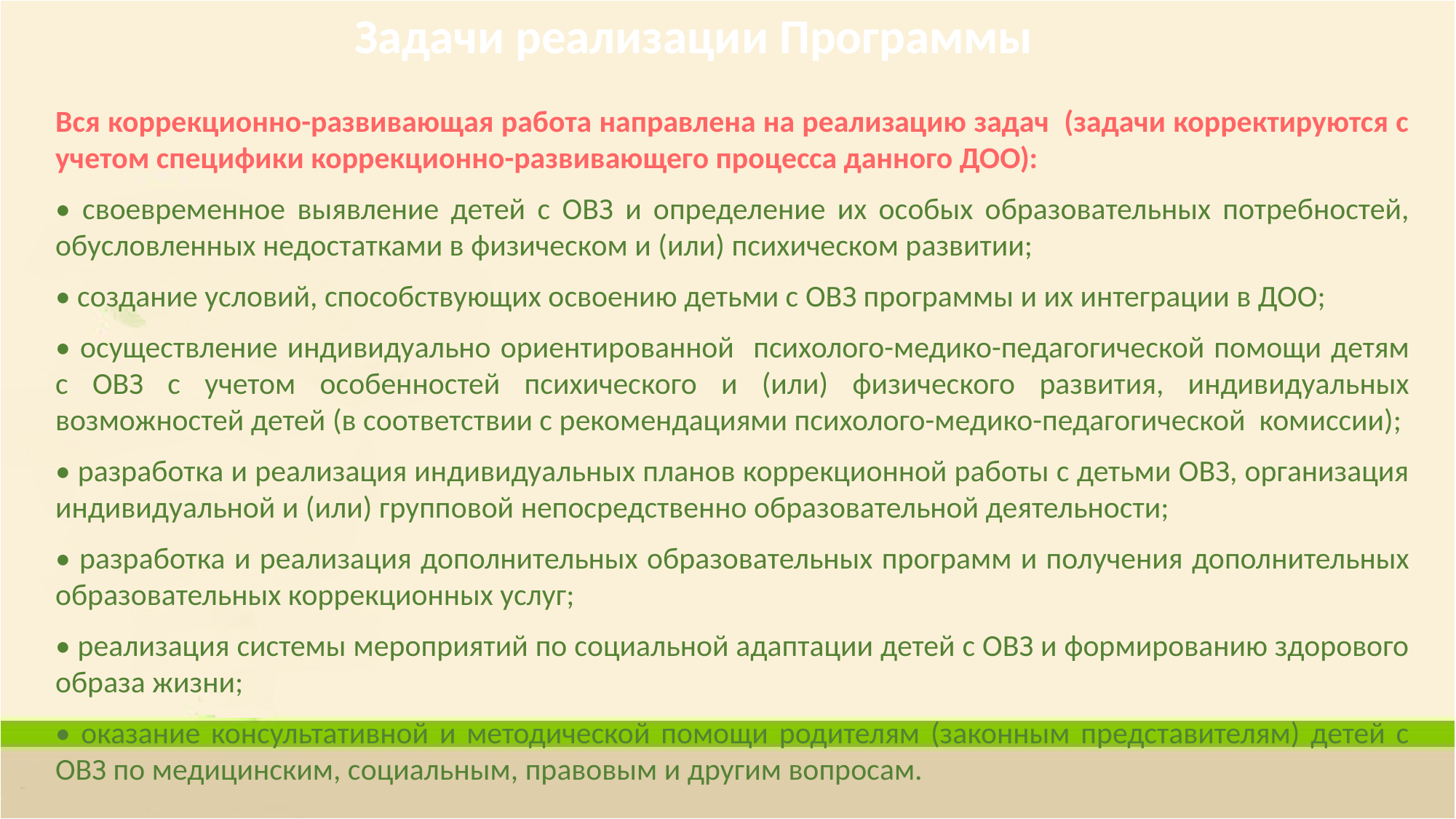

Задачи реализации Программы

Задачи реализации Программы
Вся коррекционно-развивающая работа направлена на реализацию задач  (задачи корректируются с учетом специфики коррекционно-развивающего процесса данного ДОО):

• своевременное выявление детей с ОВЗ и определение их особых образовательных потребностей, обусловленных недостатками в физическом и (или) психическом развитии;

• создание условий, способствующих освоению детьми с ОВЗ программы и их интеграции в ДОО;

• осуществление индивидуально ориентированной  психолого-медико-педагогической помощи детям с ОВЗ с учетом особенностей психического и (или) физического развития, индивидуальных возможностей детей (в соответствии с рекомендациями психолого-медико-педагогической  комиссии);

• разработка и реализация индивидуальных планов коррекционной работы с детьми ОВЗ, организация индивидуальной и (или) групповой непосредственно образовательной деятельности;

• разработка и реализация дополнительных образовательных программ и получения дополнительных образовательных коррекционных услуг;

• реализация системы мероприятий по социальной адаптации детей с ОВЗ и формированию здорового образа жизни;

• оказание консультативной и методической помощи родителям (законным представителям) детей с ОВЗ по медицинским, социальным, правовым и другим вопросам.